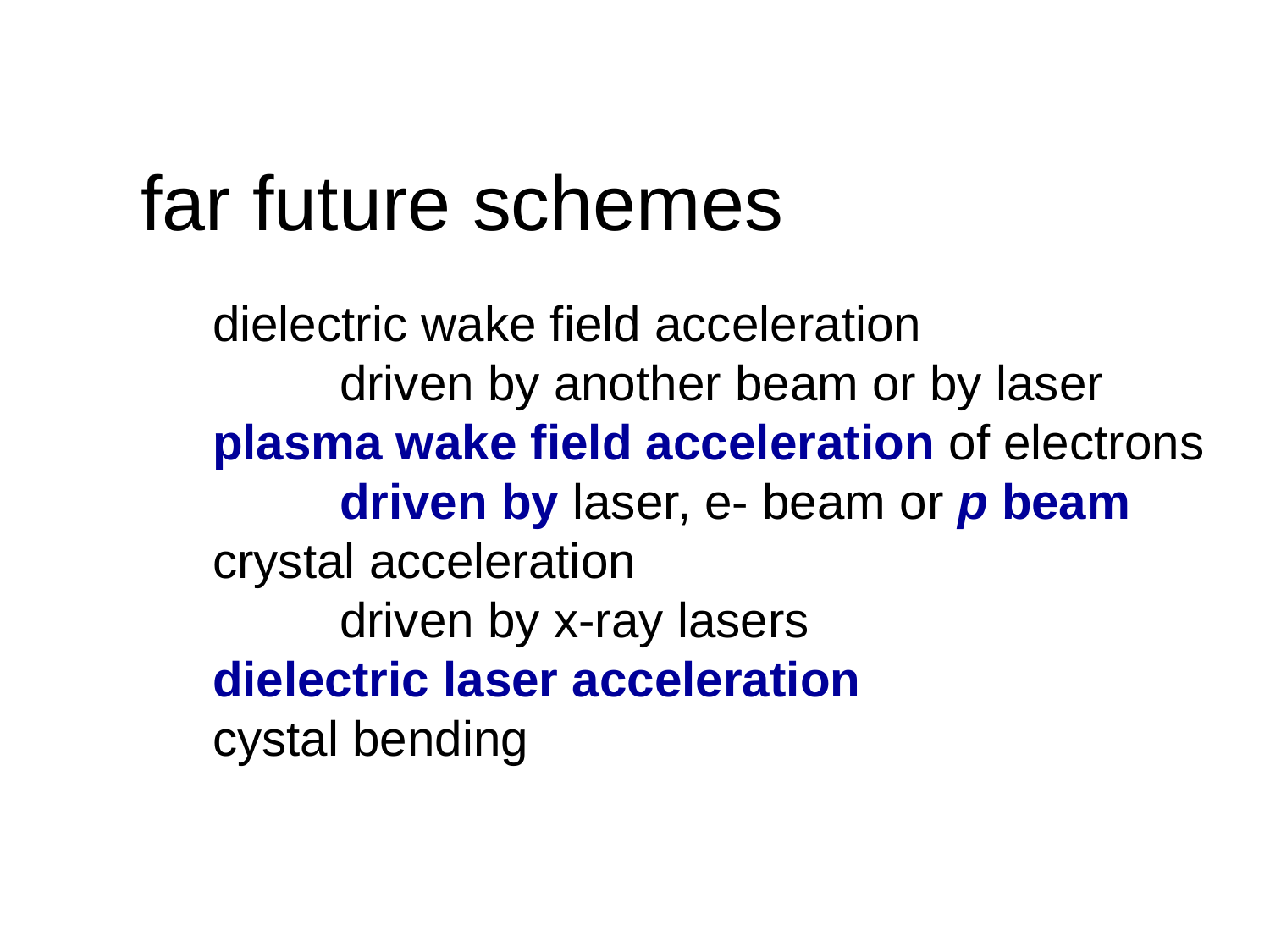

far future schemes
dielectric wake field acceleration
	driven by another beam or by laser
plasma wake field acceleration of electrons
	driven by laser, e- beam or p beam
crystal acceleration
 	driven by x-ray lasers
dielectric laser acceleration
cystal bending